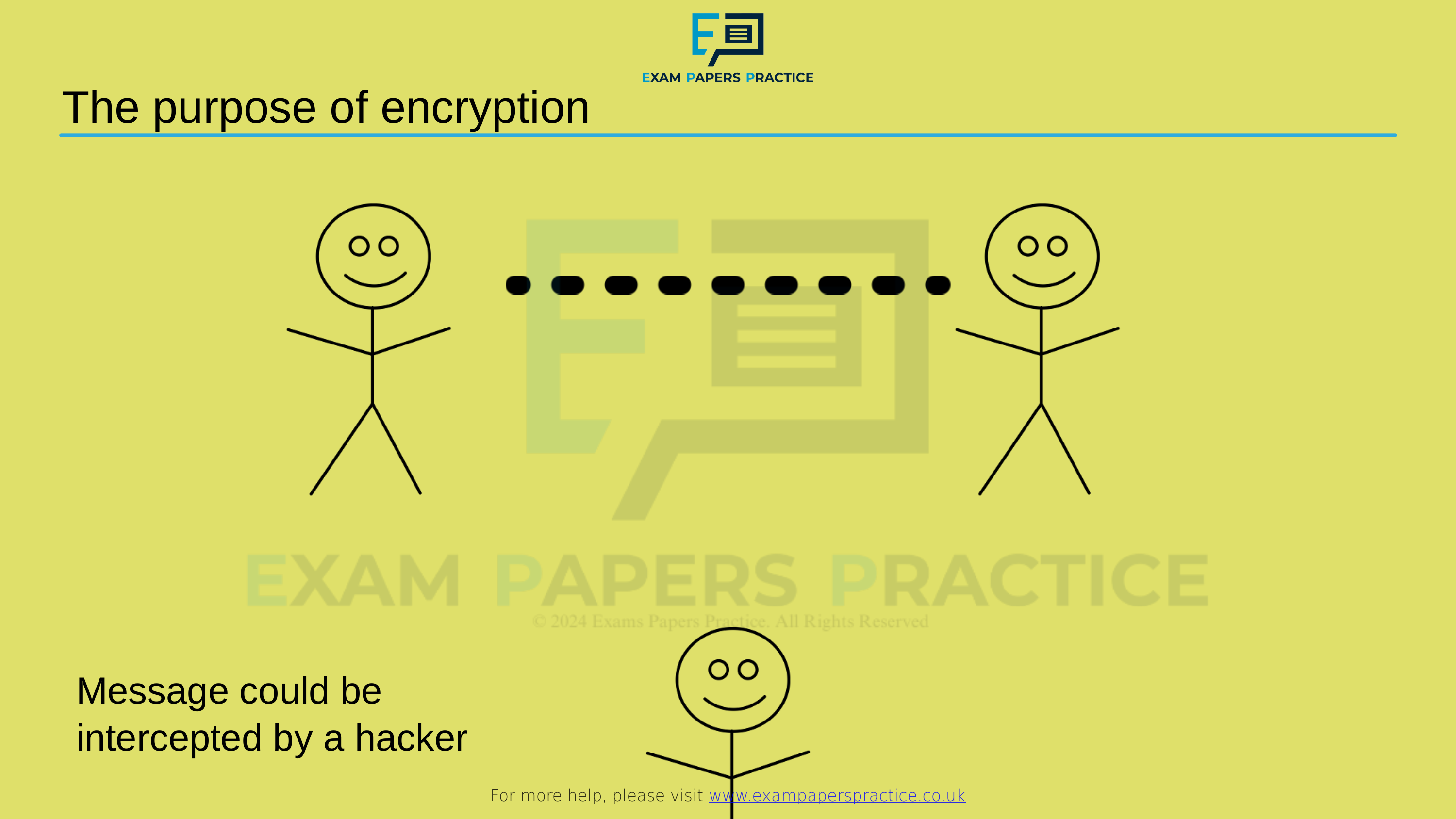

For more help, please visit www.exampaperspractice.co.uk
The purpose of encryption

Message could be intercepted by a hacker